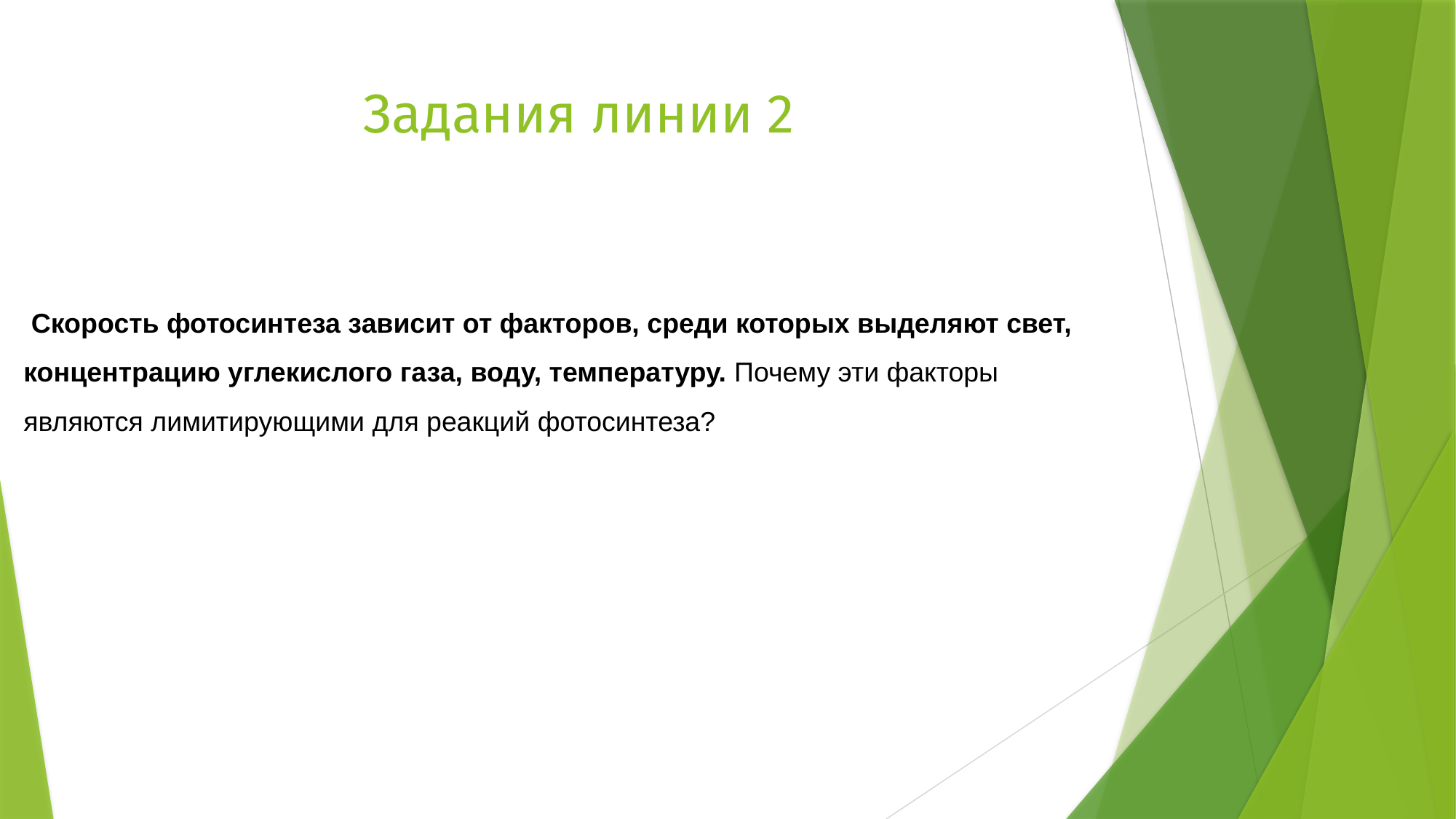

# Задания линии 2
 Скорость фотосинтеза зависит от факторов, среди которых выделяют свет, концентрацию углекислого газа, воду, температуру. Почему эти факторы являются лимитирующими для реакций фотосинтеза?